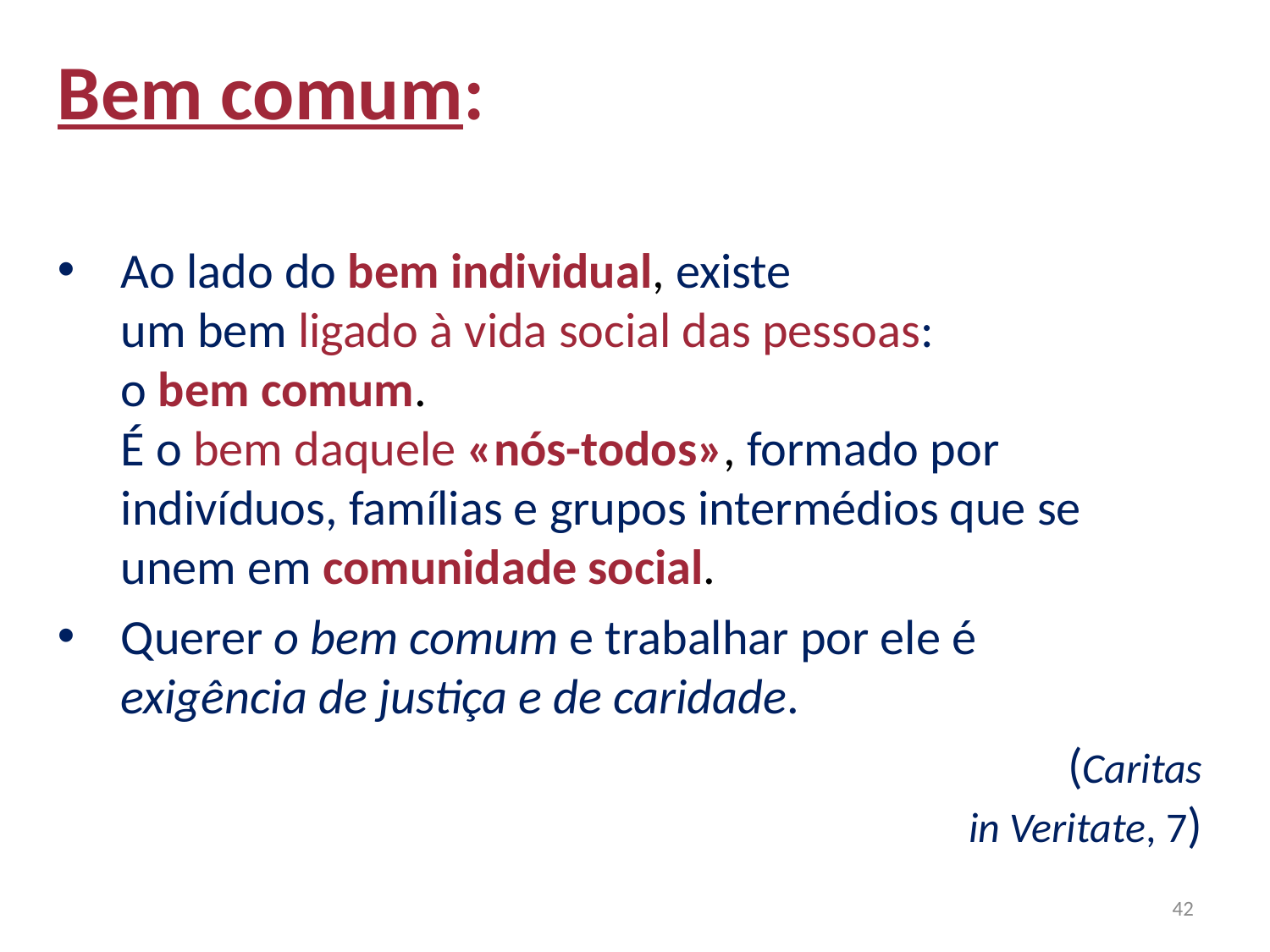

Bem comum:
Ao lado do bem individual, existe
um bem ligado à vida social das pessoas:
o bem comum.
É o bem daquele «nós-todos», formado por indivíduos, famílias e grupos intermédios que se unem em comunidade social.
Querer o bem comum e trabalhar por ele é
exigência de justiça e de caridade.
                                                                                          (Caritas in Veritate, 7)
42